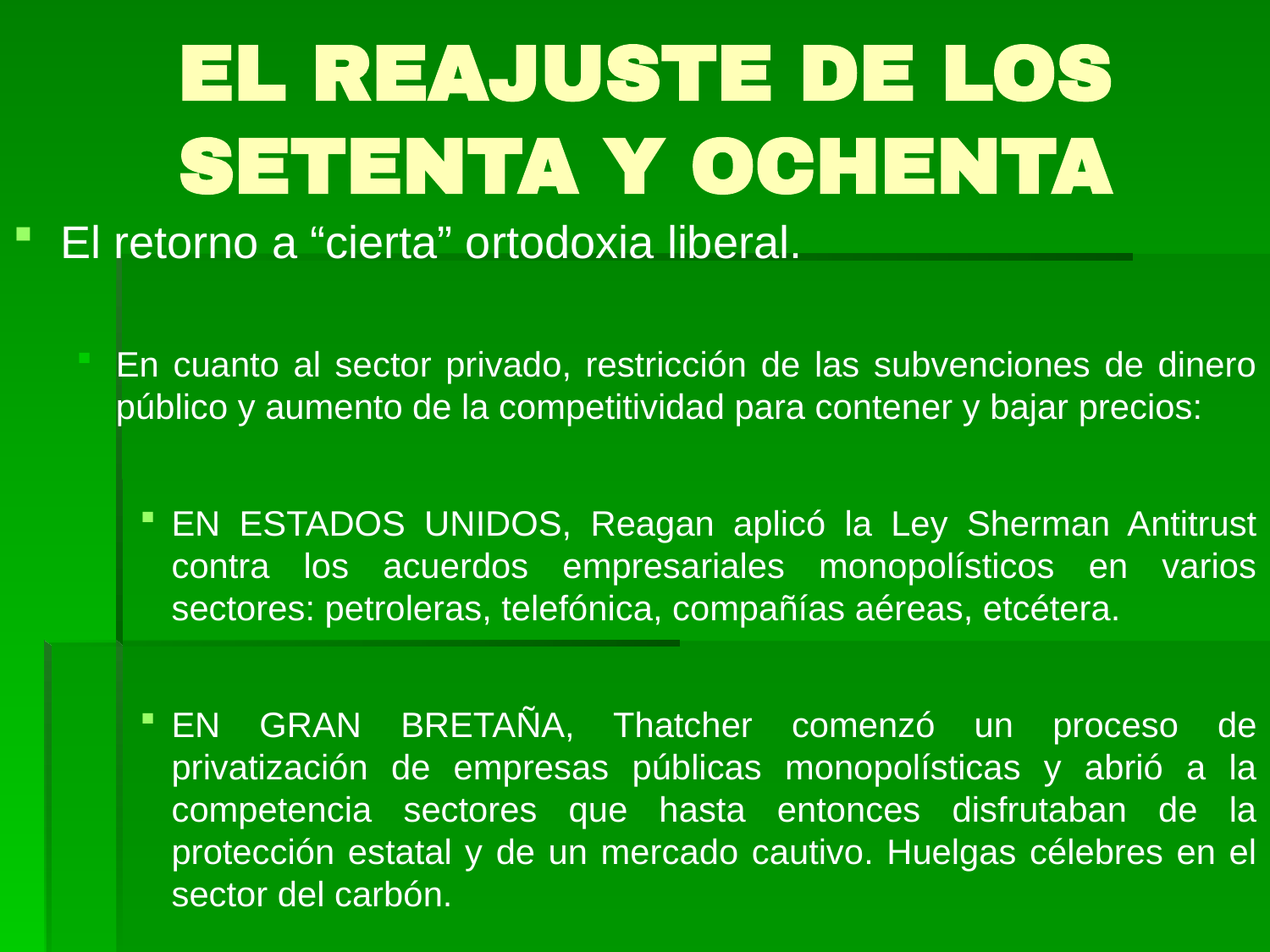

# EL REAJUSTE DE LOS SETENTA Y OCHENTA
El retorno a “cierta” ortodoxia liberal.

En cuanto al sector privado, restricción de las subvenciones de dinero público y aumento de la competitividad para contener y bajar precios:

EN ESTADOS UNIDOS, Reagan aplicó la Ley Sherman Antitrust contra los acuerdos empresariales monopolísticos en varios sectores: petroleras, telefónica, compañías aéreas, etcétera.

EN GRAN BRETAÑA, Thatcher comenzó un proceso de privatización de empresas públicas monopolísticas y abrió a la competencia sectores que hasta entonces disfrutaban de la protección estatal y de un mercado cautivo. Huelgas célebres en el sector del carbón.